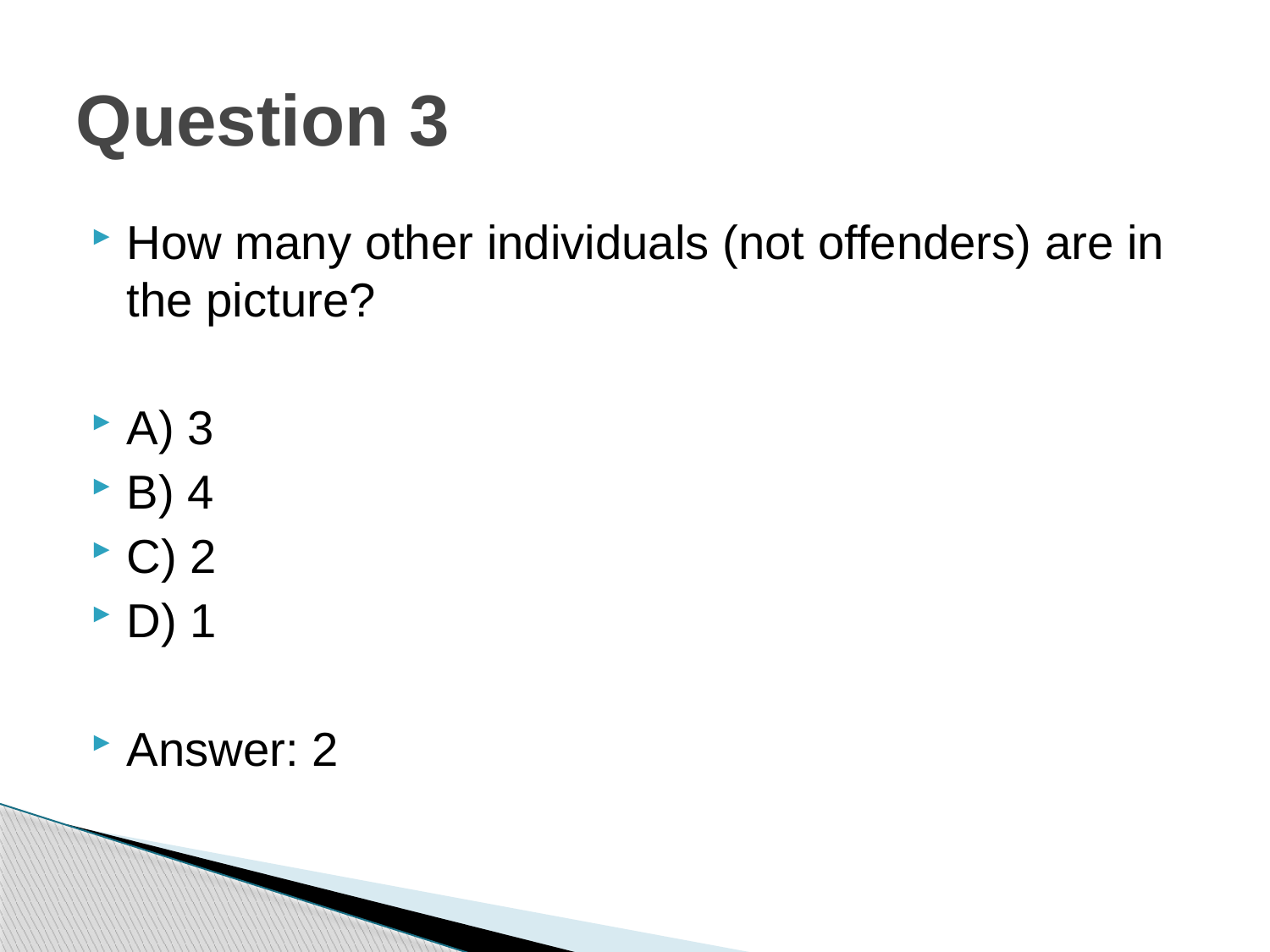

# Question 3
How many other individuals (not offenders) are in the picture?

A) 3
B) 4
C) 2
D) 1

Answer: 2